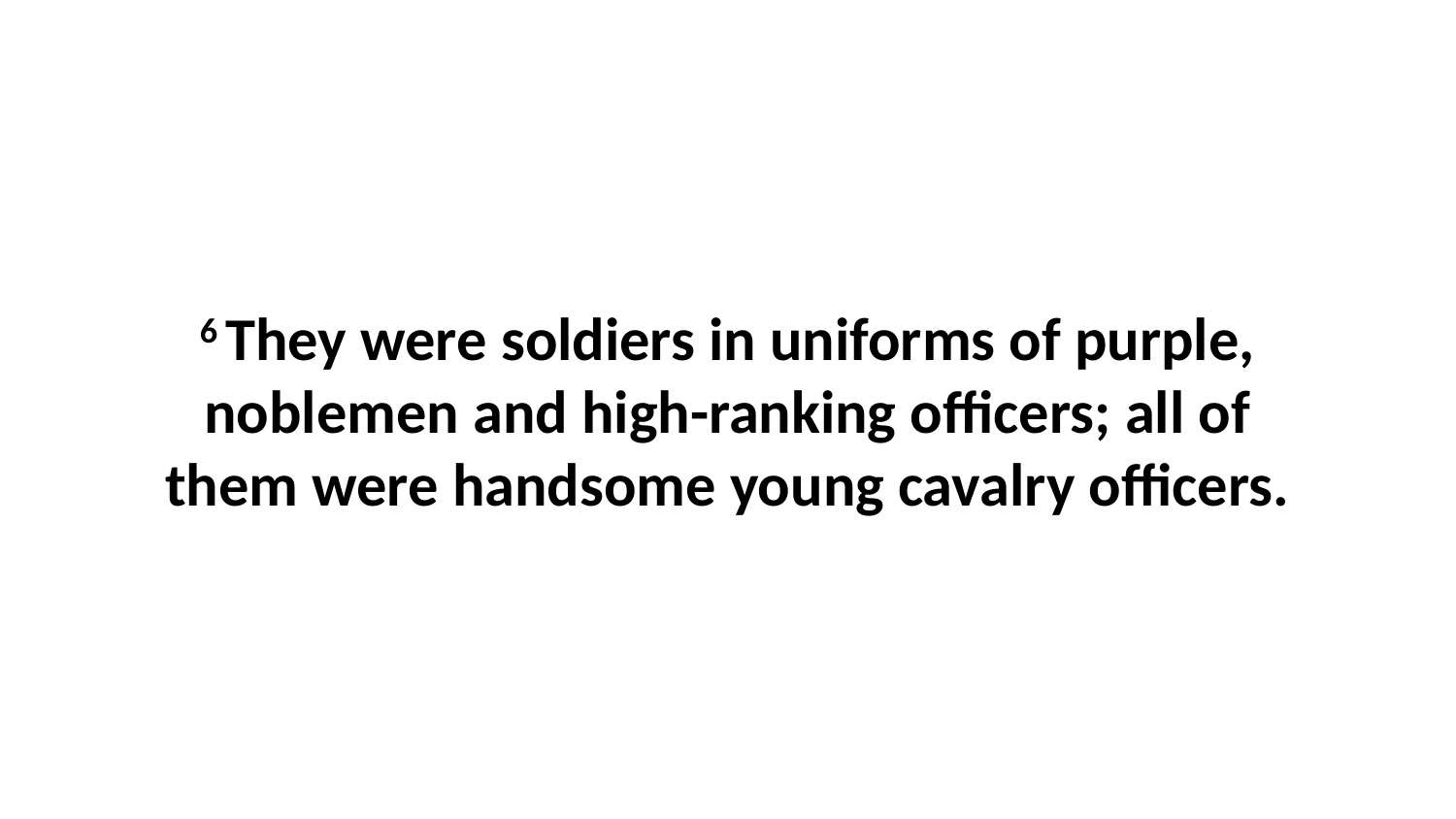

6 They were soldiers in uniforms of purple, noblemen and high-ranking officers; all of them were handsome young cavalry officers.